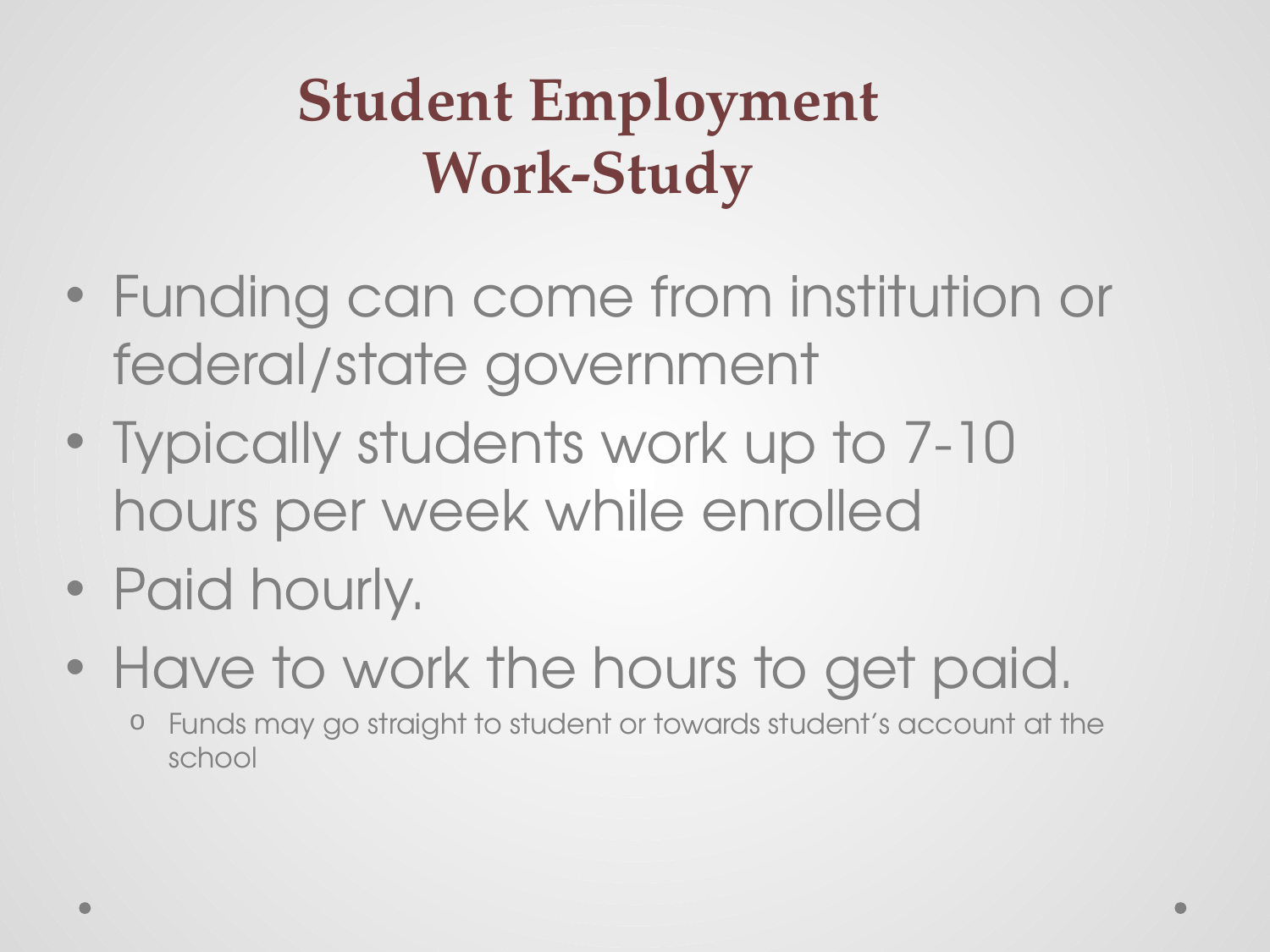

# Student Employment Work-Study
Funding can come from institution or federal/state government
Typically students work up to 7-10 hours per week while enrolled
Paid hourly.
Have to work the hours to get paid.
Funds may go straight to student or towards student’s account at the school